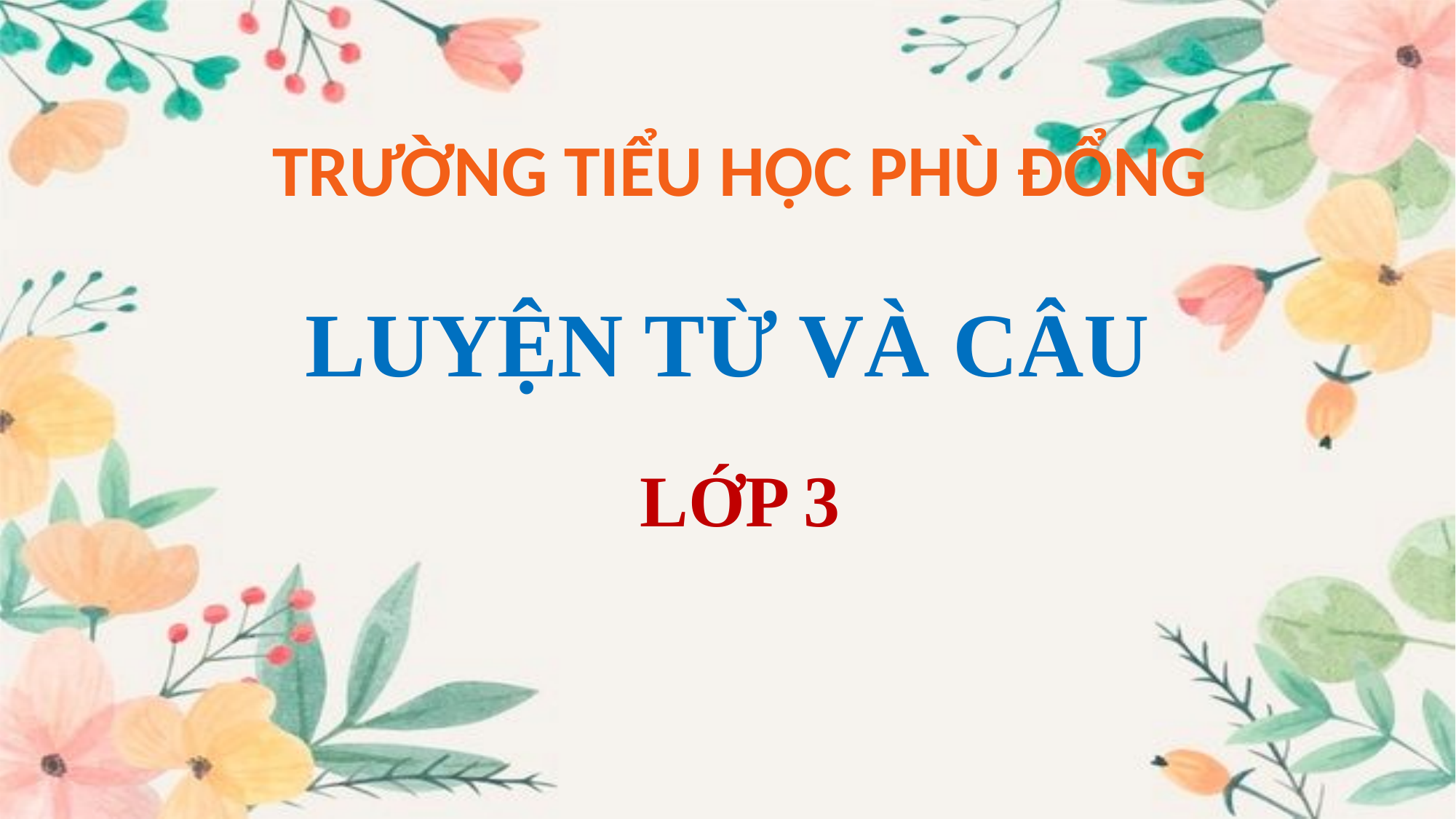

TRƯỜNG TIỂU HỌC PHÙ ĐỔNG
LUYỆN TỪ VÀ CÂU
LỚP 3